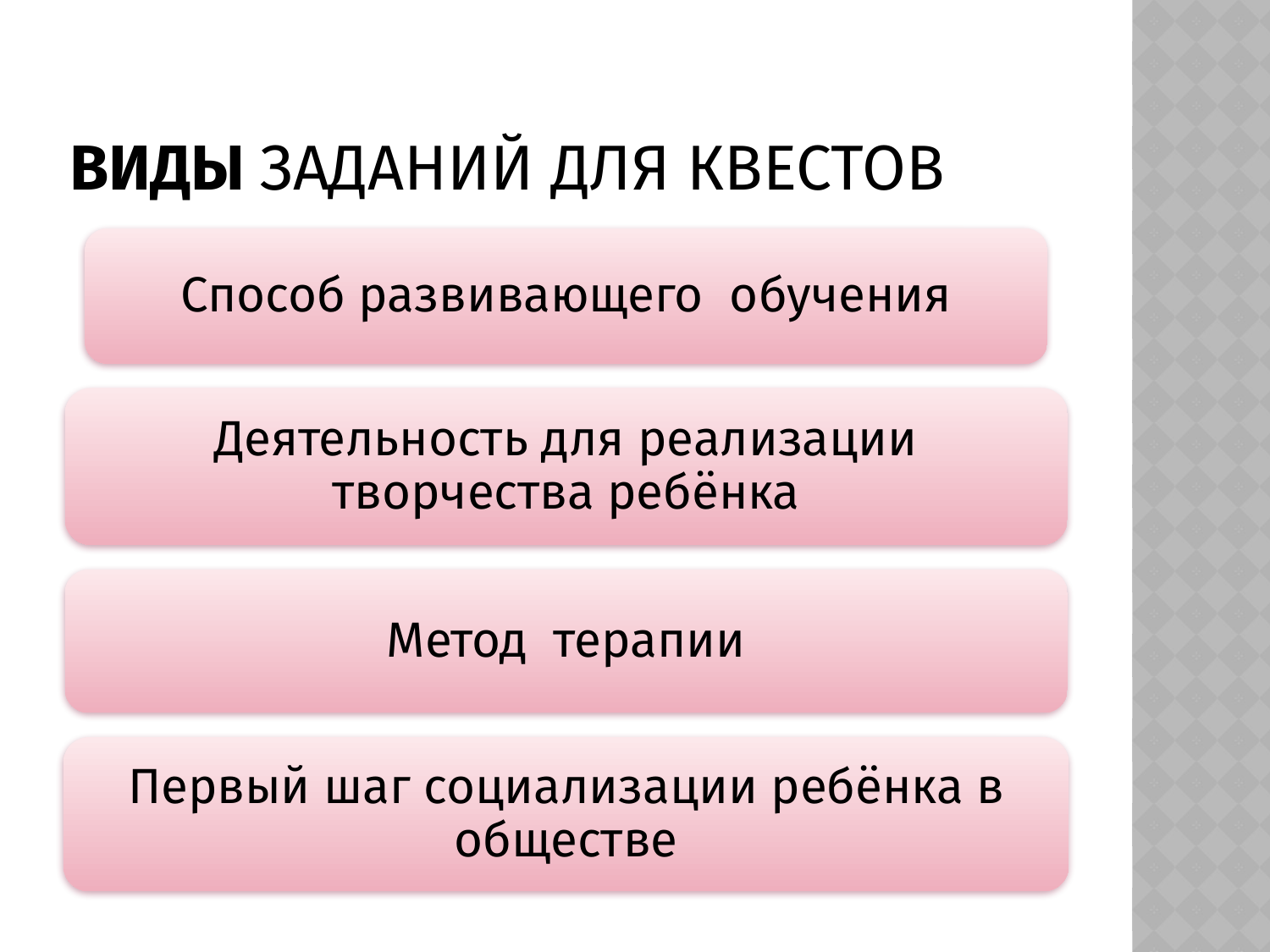

# Виды Заданий для квестов
Способ развивающего  обучения
Деятельность для реализации творчества ребёнка
Метод  терапии
Первый шаг социализации ребёнка в обществе